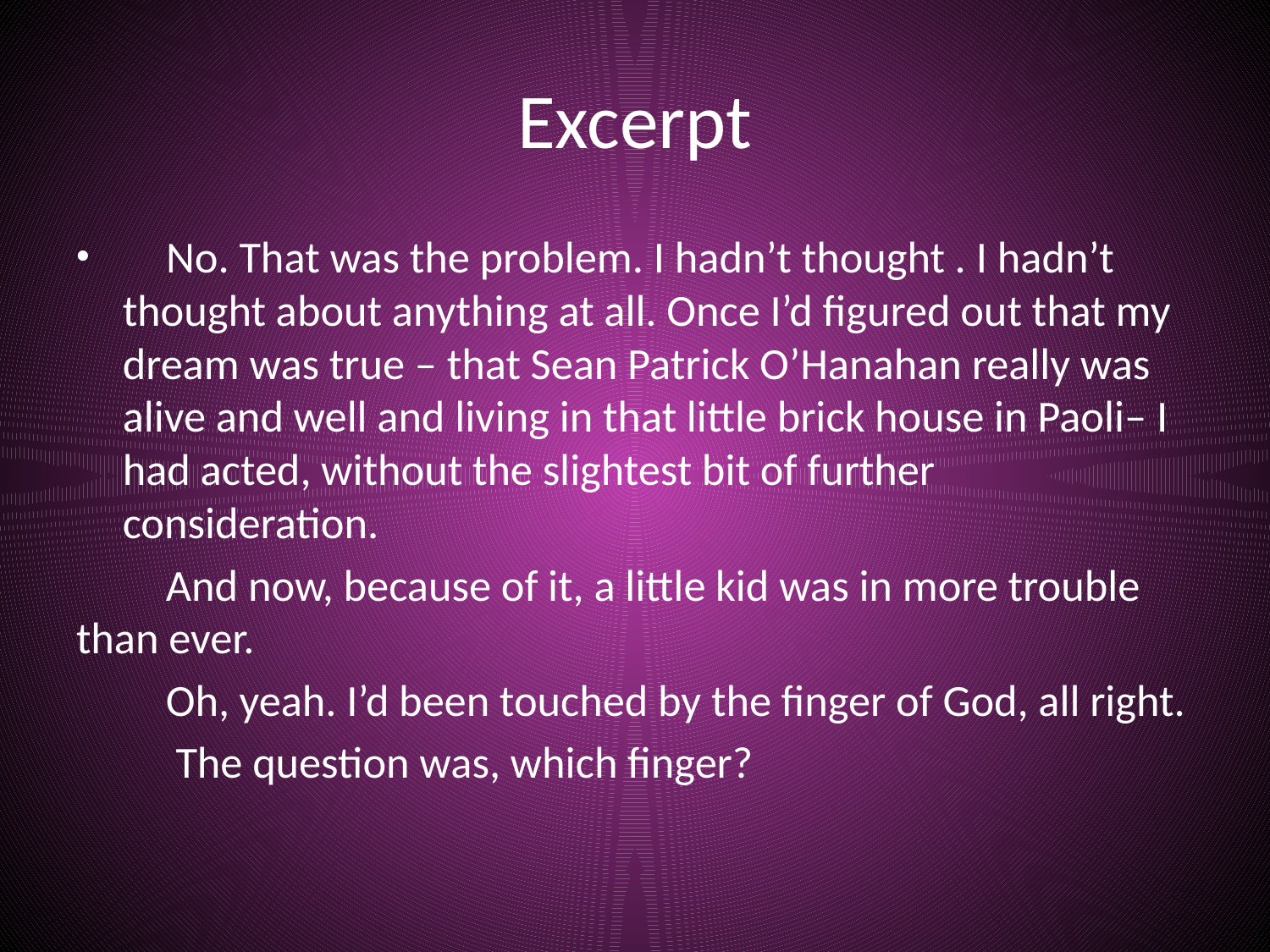

# Excerpt
     No. That was the problem. I hadn’t thought . I hadn’t thought about anything at all. Once I’d figured out that my dream was true – that Sean Patrick O’Hanahan really was alive and well and living in that little brick house in Paoli– I had acted, without the slightest bit of further consideration.
         And now, because of it, a little kid was in more trouble than ever.
         Oh, yeah. I’d been touched by the finger of God, all right.
          The question was, which finger?